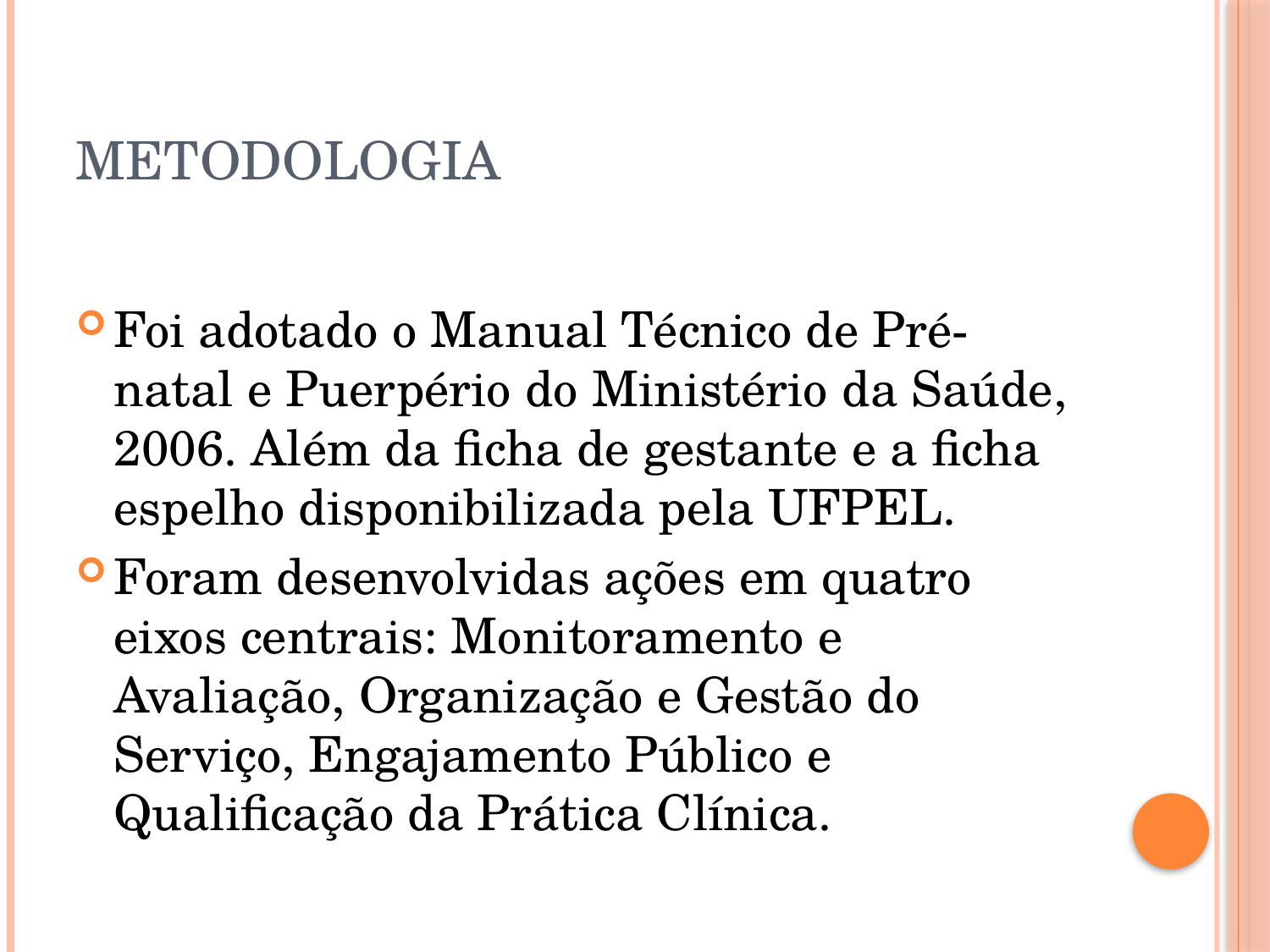

# Metodologia

Foi adotado o Manual Técnico de Pré‐natal e Puerpério do Ministério da Saúde, 2006. Além da ficha de gestante e a ficha espelho disponibilizada pela UFPEL.
Foram desenvolvidas ações em quatro eixos centrais: Monitoramento e Avaliação, Organização e Gestão do Serviço, Engajamento Público e Qualificação da Prática Clínica.